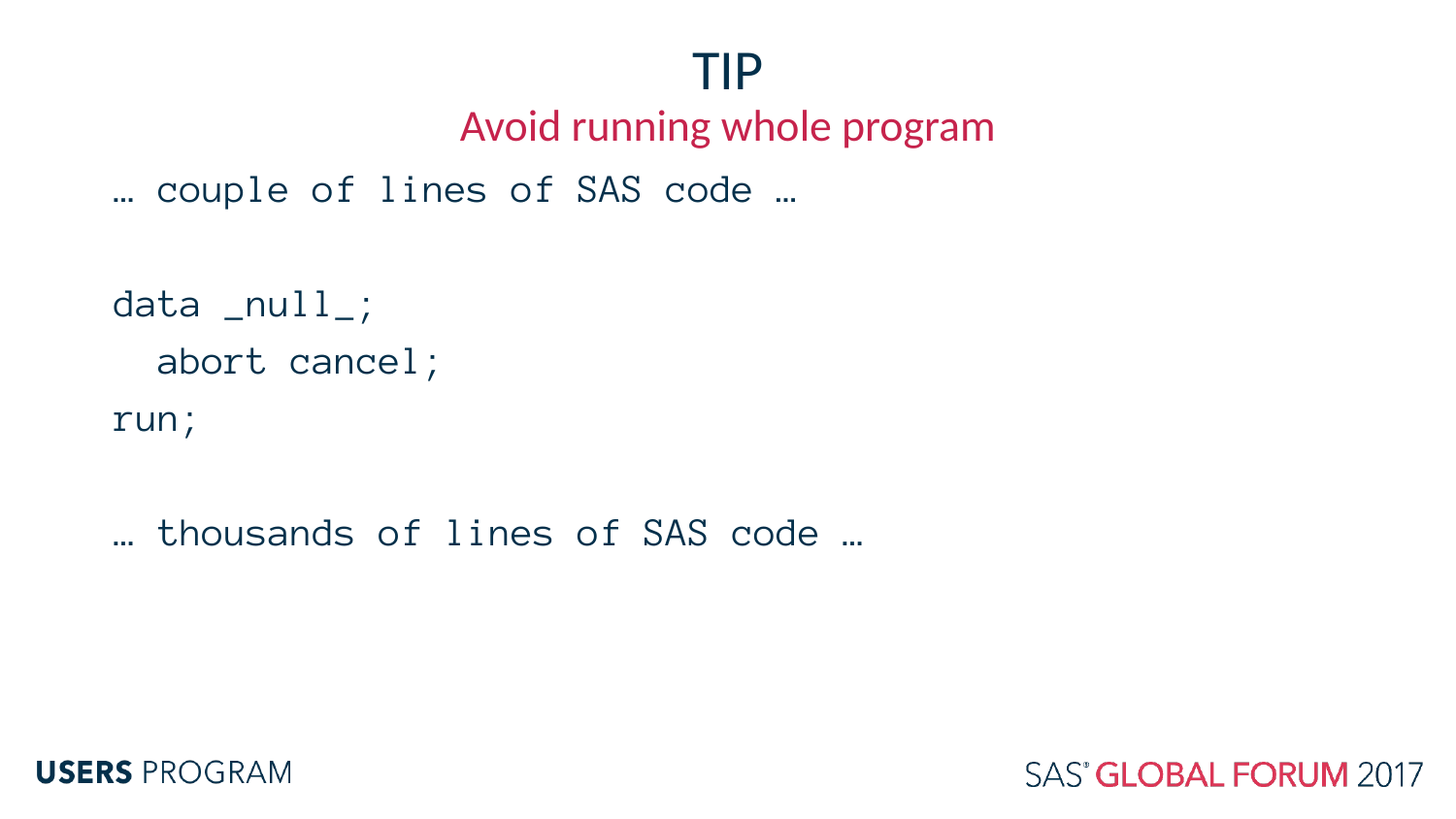

# TIP
Avoid running whole program
… couple of lines of SAS code …

data _null_;
  abort cancel;
run;

… thousands of lines of SAS code …